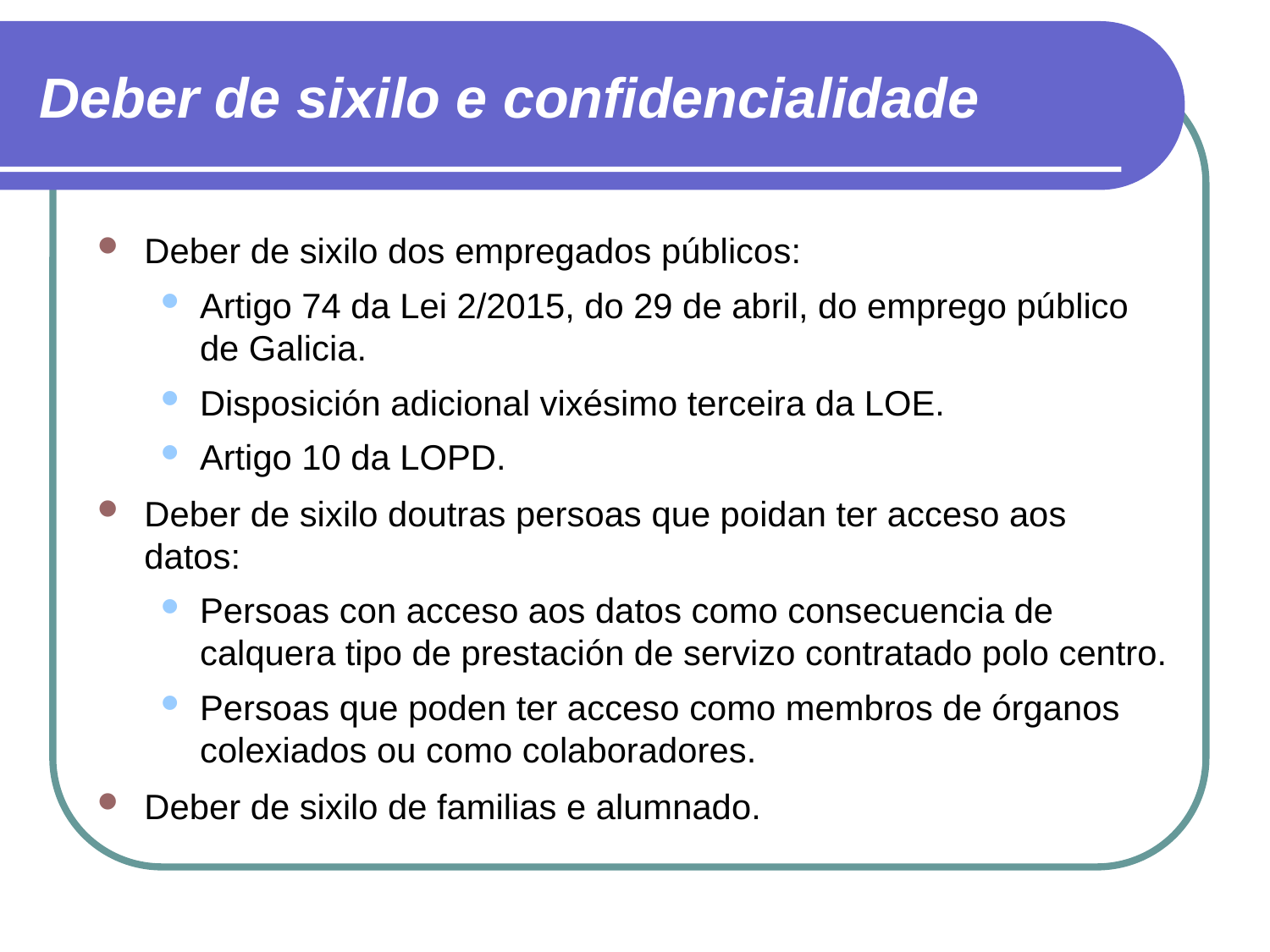

Deber de sixilo e confidencialidade
Deber de sixilo dos empregados públicos:
Artigo 74 da Lei 2/2015, do 29 de abril, do emprego público de Galicia.
Disposición adicional vixésimo terceira da LOE.
Artigo 10 da LOPD.
Deber de sixilo doutras persoas que poidan ter acceso aos datos:
Persoas con acceso aos datos como consecuencia de calquera tipo de prestación de servizo contratado polo centro.
Persoas que poden ter acceso como membros de órganos colexiados ou como colaboradores.
Deber de sixilo de familias e alumnado.